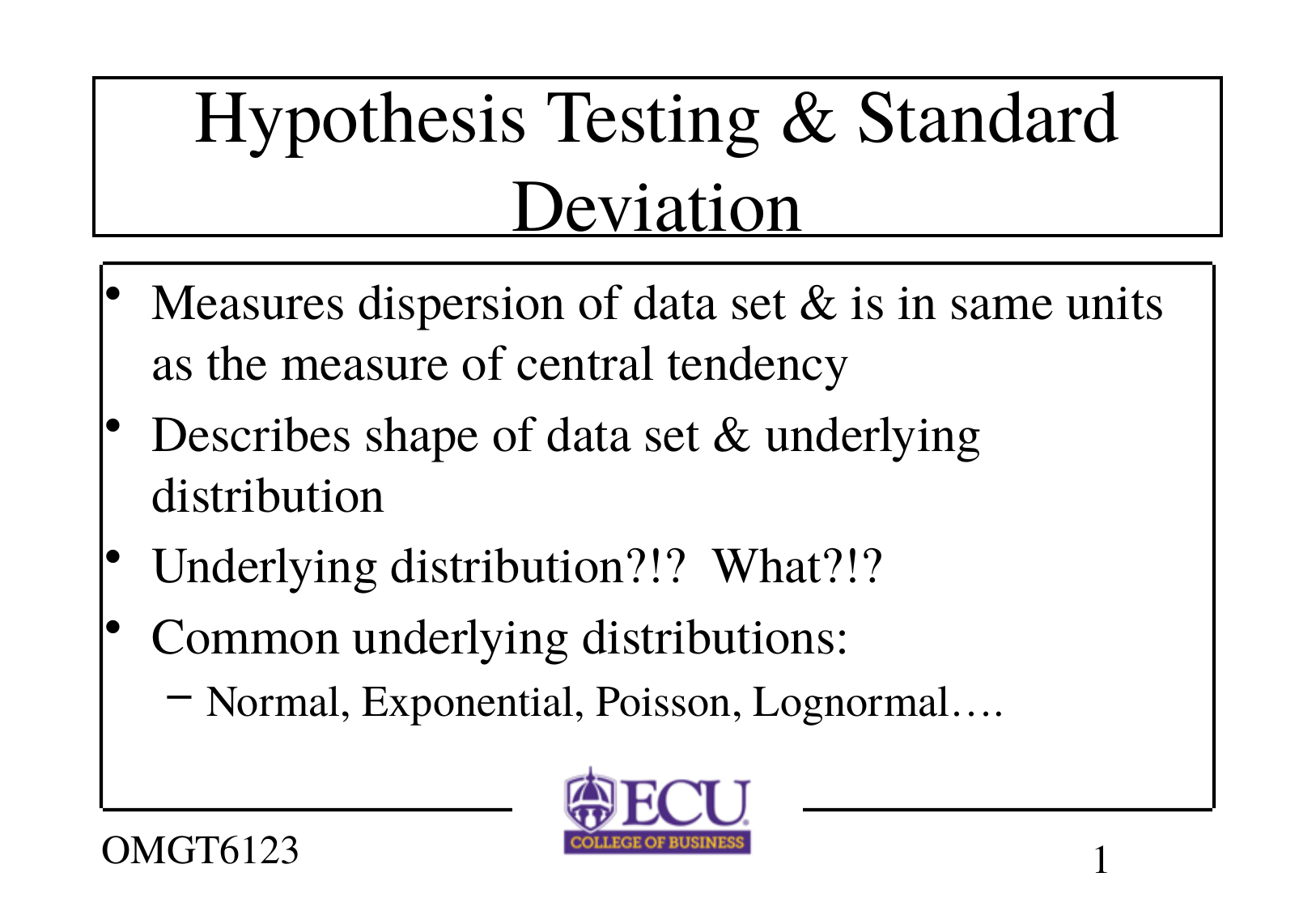

# Hypothesis Testing & Standard Deviation
Measures dispersion of data set & is in same units as the measure of central tendency
Describes shape of data set & underlying distribution
Underlying distribution?!?  What?!?
Common underlying distributions:
Normal, Exponential, Poisson, Lognormal….